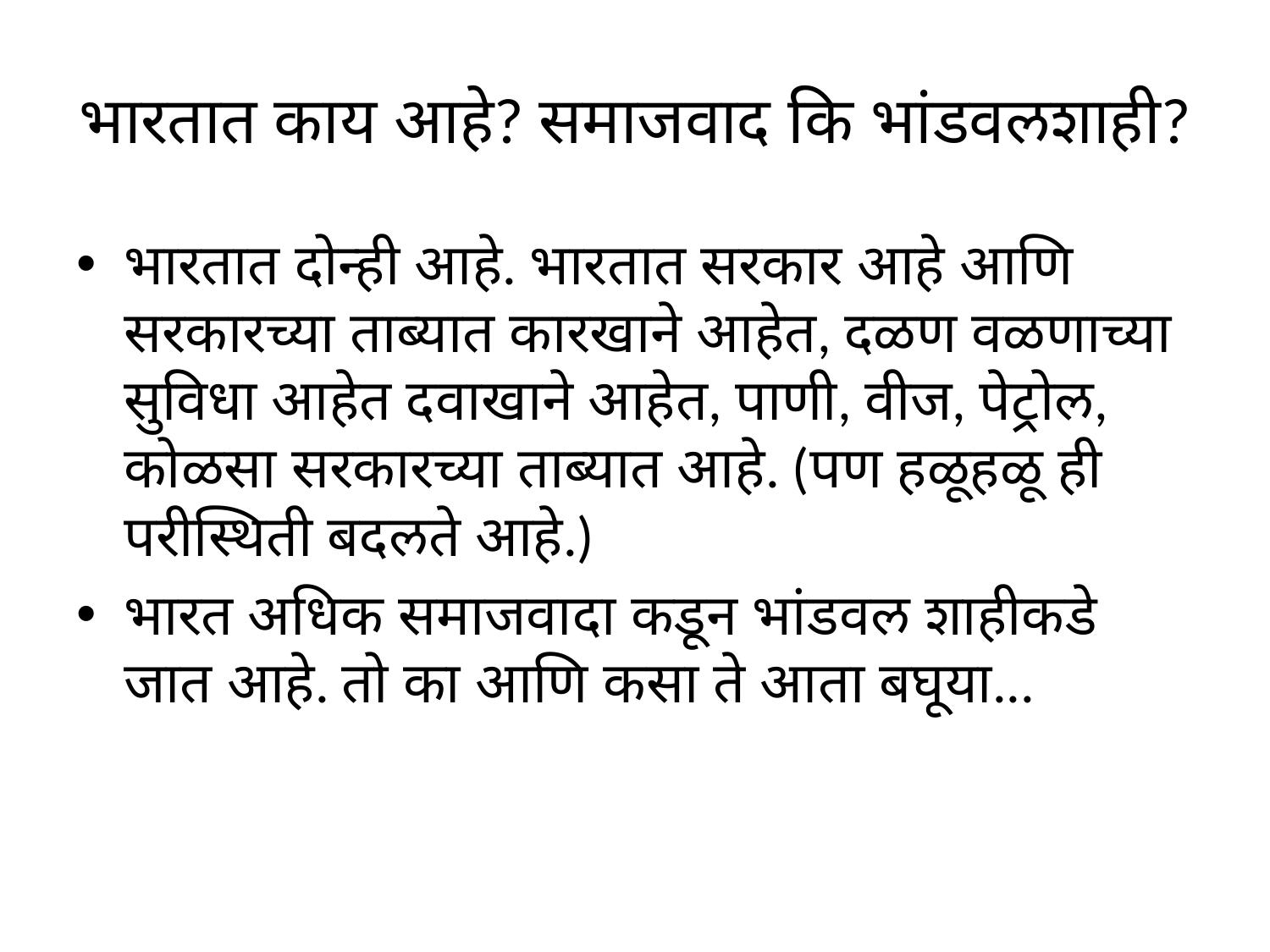

# भारतात काय आहे? समाजवाद कि भांडवलशाही?
भारतात दोन्ही आहे. भारतात सरकार आहे आणि सरकारच्या ताब्यात कारखाने आहेत, दळण वळणाच्या सुविधा आहेत दवाखाने आहेत, पाणी, वीज, पेट्रोल, कोळसा सरकारच्या ताब्यात आहे. (पण हळूहळू ही परीस्थिती बदलते आहे.)
भारत अधिक समाजवादा कडून भांडवल शाहीकडे जात आहे. तो का आणि कसा ते आता बघूया...